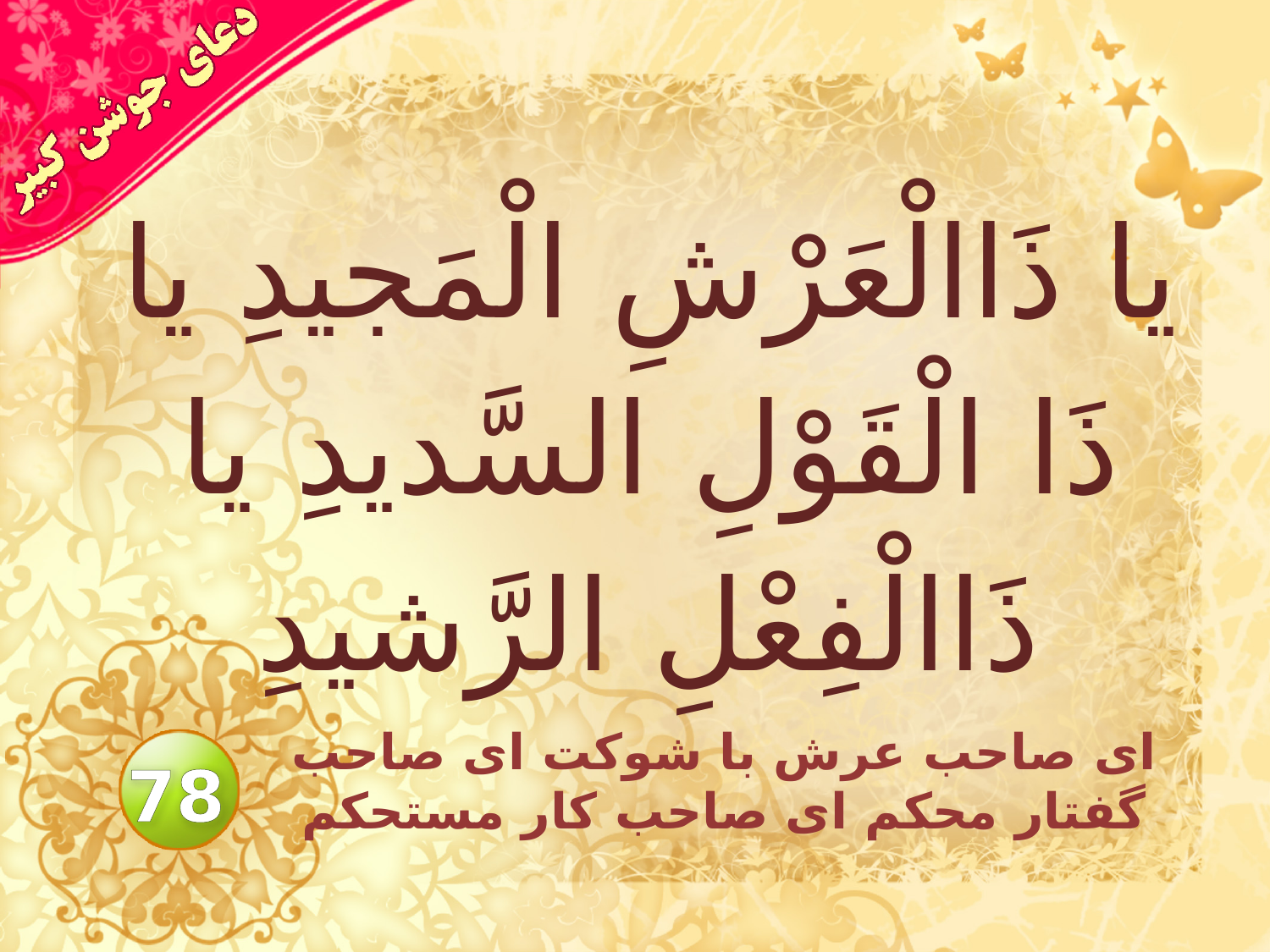

# يا ذَاالْعَرْشِ الْمَجيدِ يا ذَا الْقَوْلِ السَّديدِ يا ذَاالْفِعْلِ الرَّشيدِ
اى صاحب عرش با شوكت اى صاحب گفتار محكم اى صاحب كار مستحكم
78